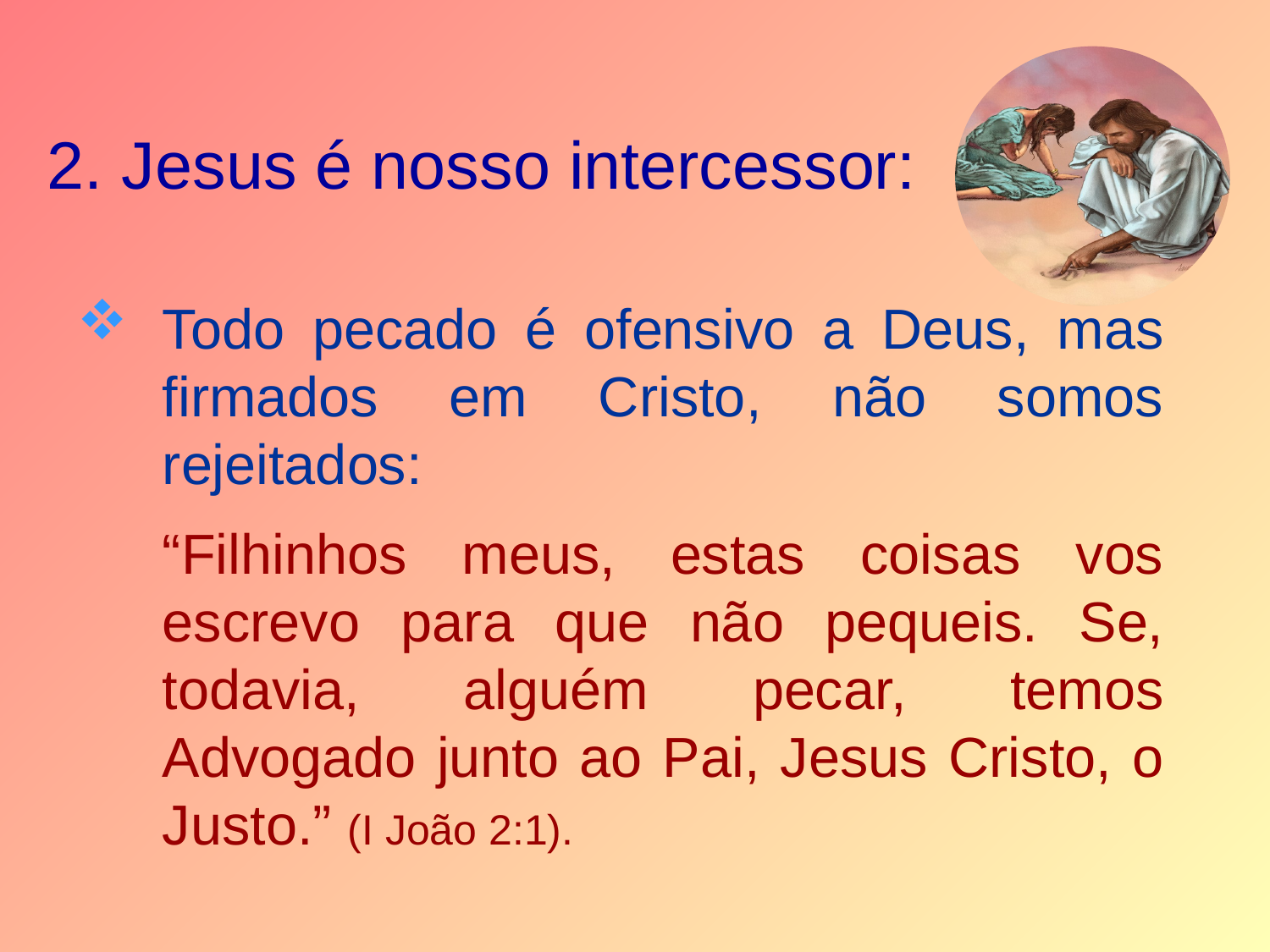

2. Jesus é nosso intercessor:
Todo pecado é ofensivo a Deus, mas firmados em Cristo, não somos rejeitados:
	“Filhinhos meus, estas coisas vos escrevo para que não pequeis. Se, todavia, alguém pecar, temos Advogado junto ao Pai, Jesus Cristo, o Justo.” (I João 2:1).